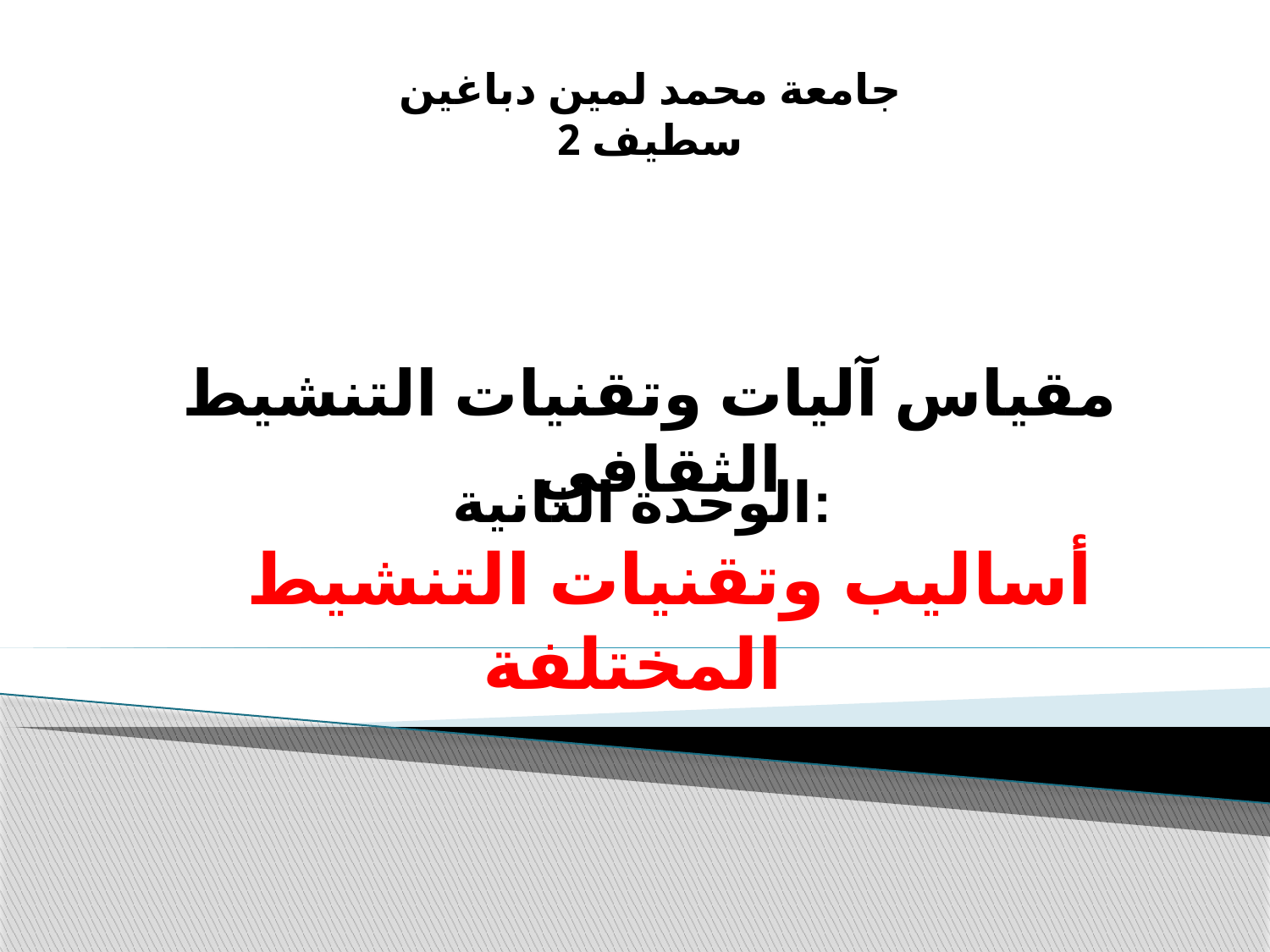

جامعة محمد لمين دباغين
سطيف 2
مقياس آليات وتقنيات التنشيط الثقافي
الوحدة الثانية:
   أساليب وتقنيات التنشيط المختلفة